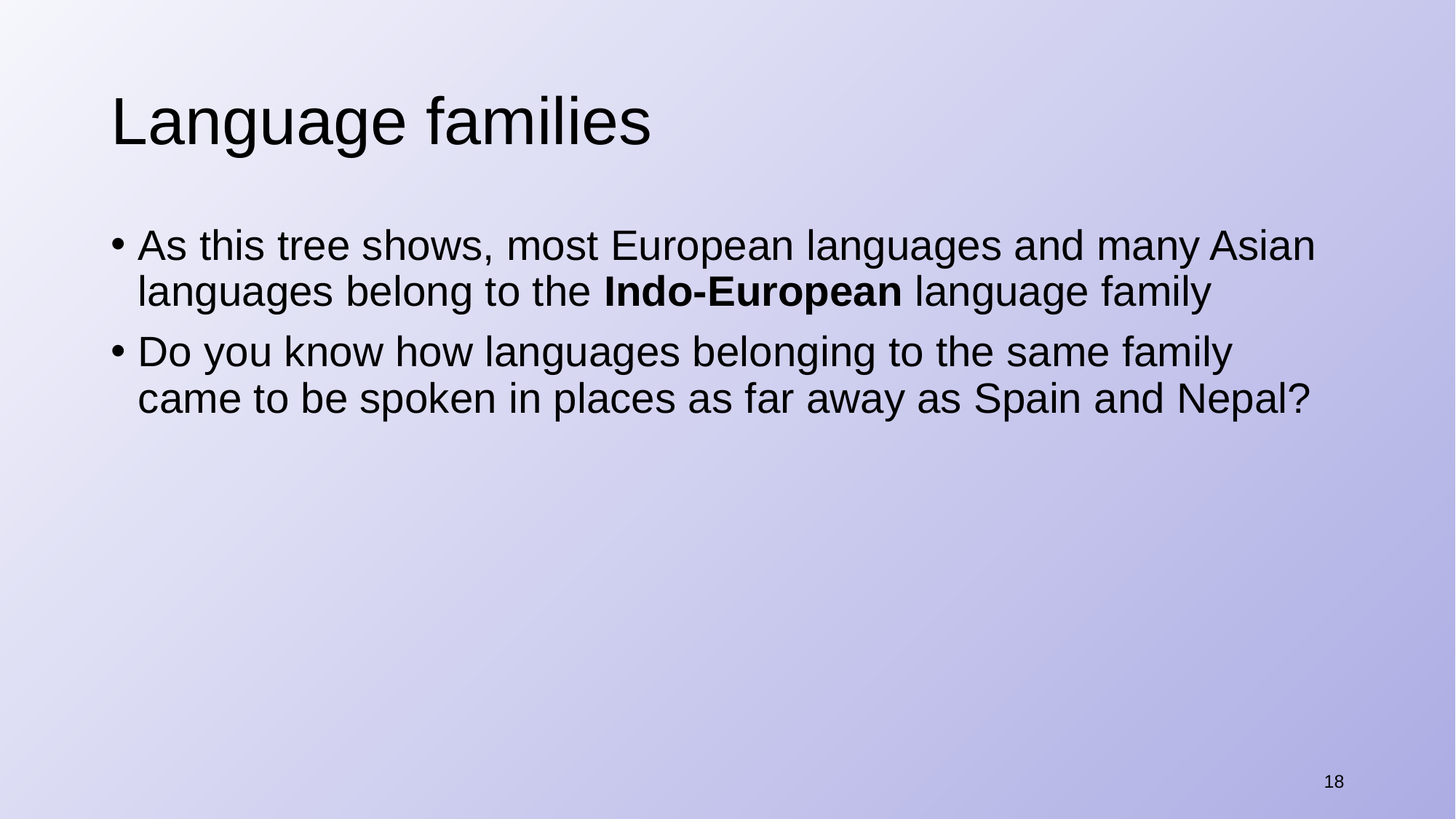

# Language families
As this tree shows, most European languages and many Asian languages belong to the Indo-European language family
Do you know how languages belonging to the same family came to be spoken in places as far away as Spain and Nepal?
18